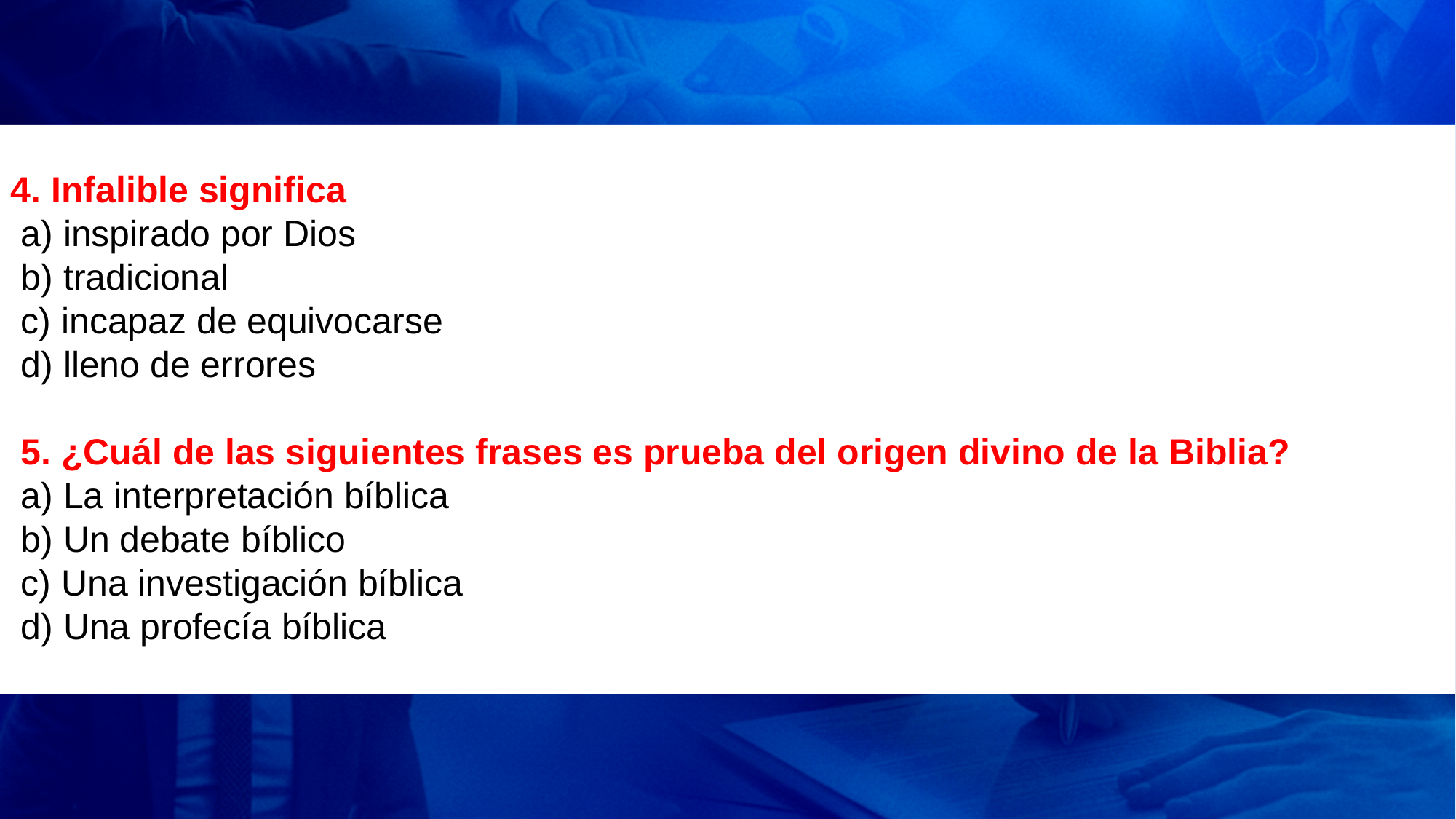

4. Infalible significa
 a) inspirado por Dios
 b) tradicional
 c) incapaz de equivocarse
 d) lleno de errores

 5. ¿Cuál de las siguientes frases es prueba del origen divino de la Biblia?
 a) La interpretación bíblica
 b) Un debate bíblico
 c) Una investigación bíblica
 d) Una profecía bíblica